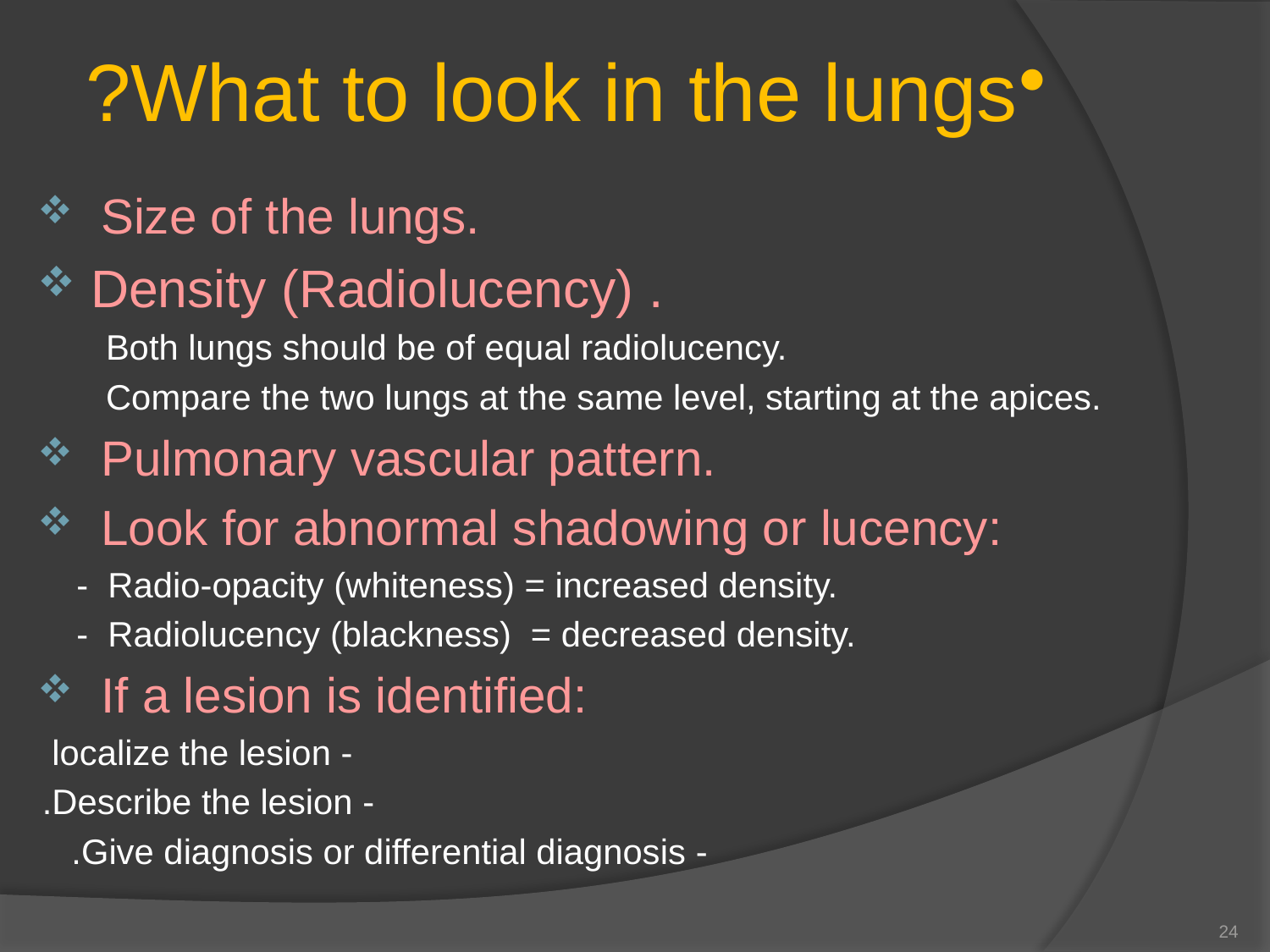

# What to look in the lungs?
Size of the lungs.
Density (Radiolucency) .
       Both lungs should be of equal radiolucency.
       Compare the two lungs at the same level, starting at the apices.
Pulmonary vascular pattern.
Look for abnormal shadowing or lucency:
    -  Radio-opacity (whiteness) = increased density.
    -  Radiolucency (blackness)  = decreased density.
If a lesion is identified:
- localize the lesion
- Describe the lesion.
- Give diagnosis or differential diagnosis.
24